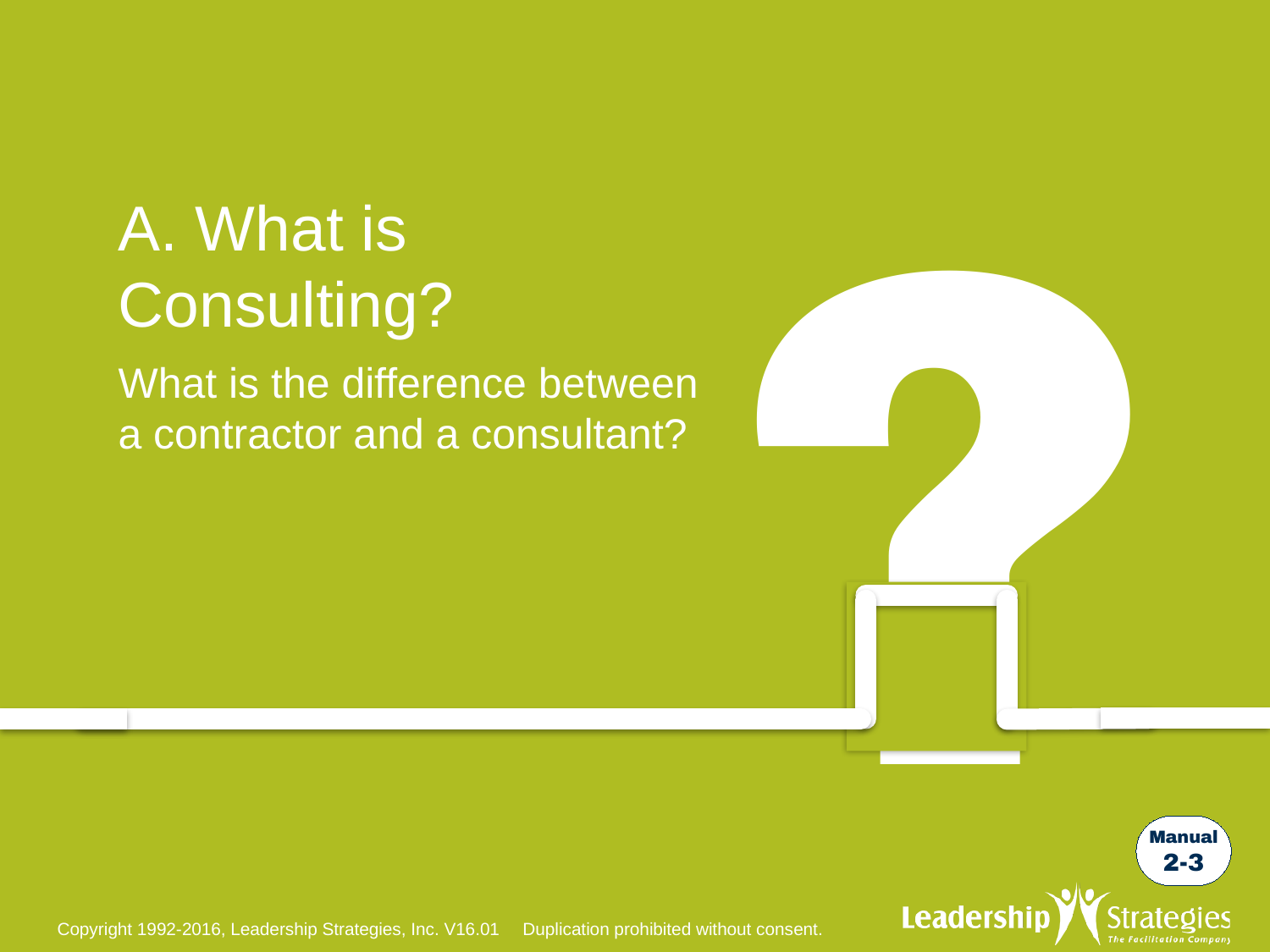

# A. What is Consulting?
What is the difference between a contractor and a consultant?
Manual
2-3